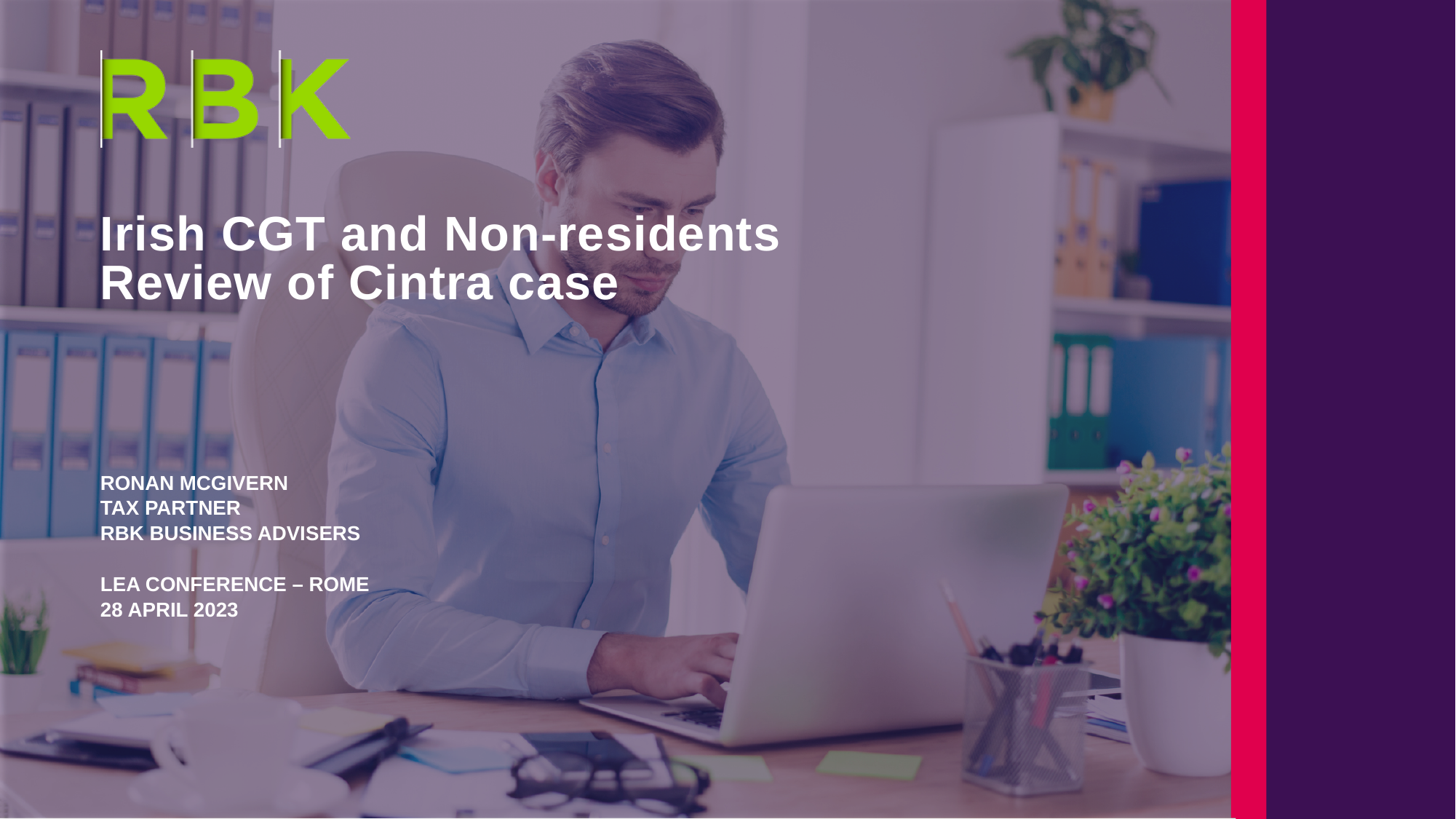

# Irish CGT and Non-residents Review of Cintra case
RONAN Mcgivern
Tax Partner
RBK Business Advisers

LEA Conference – Rome
28 April 2023